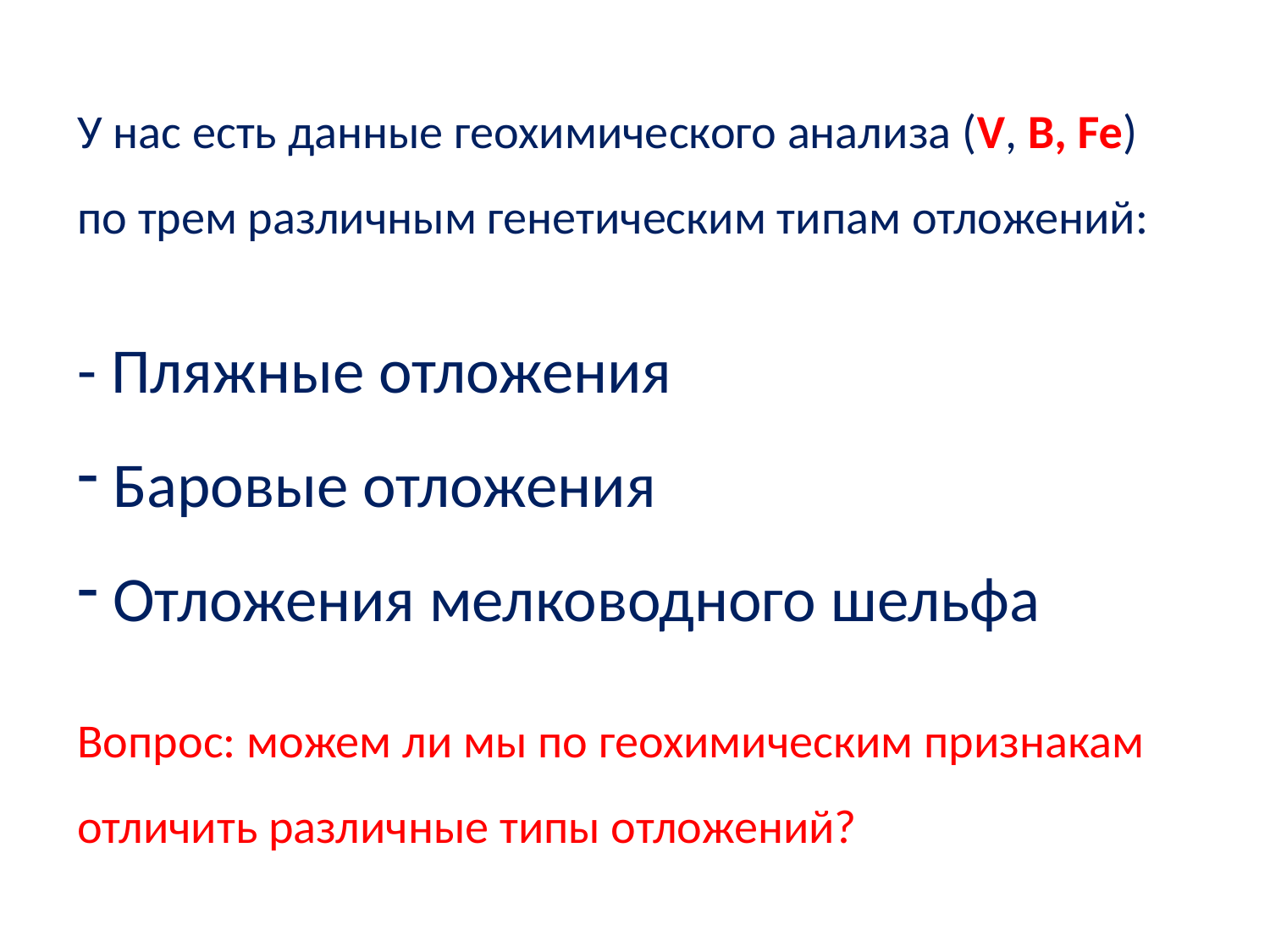

У нас есть данные геохимического анализа (V, B, Fe) по трем различным генетическим типам отложений:

- Пляжные отложения
 Баровые отложения
 Отложения мелководного шельфа

Вопрос: можем ли мы по геохимическим признакам отличить различные типы отложений?